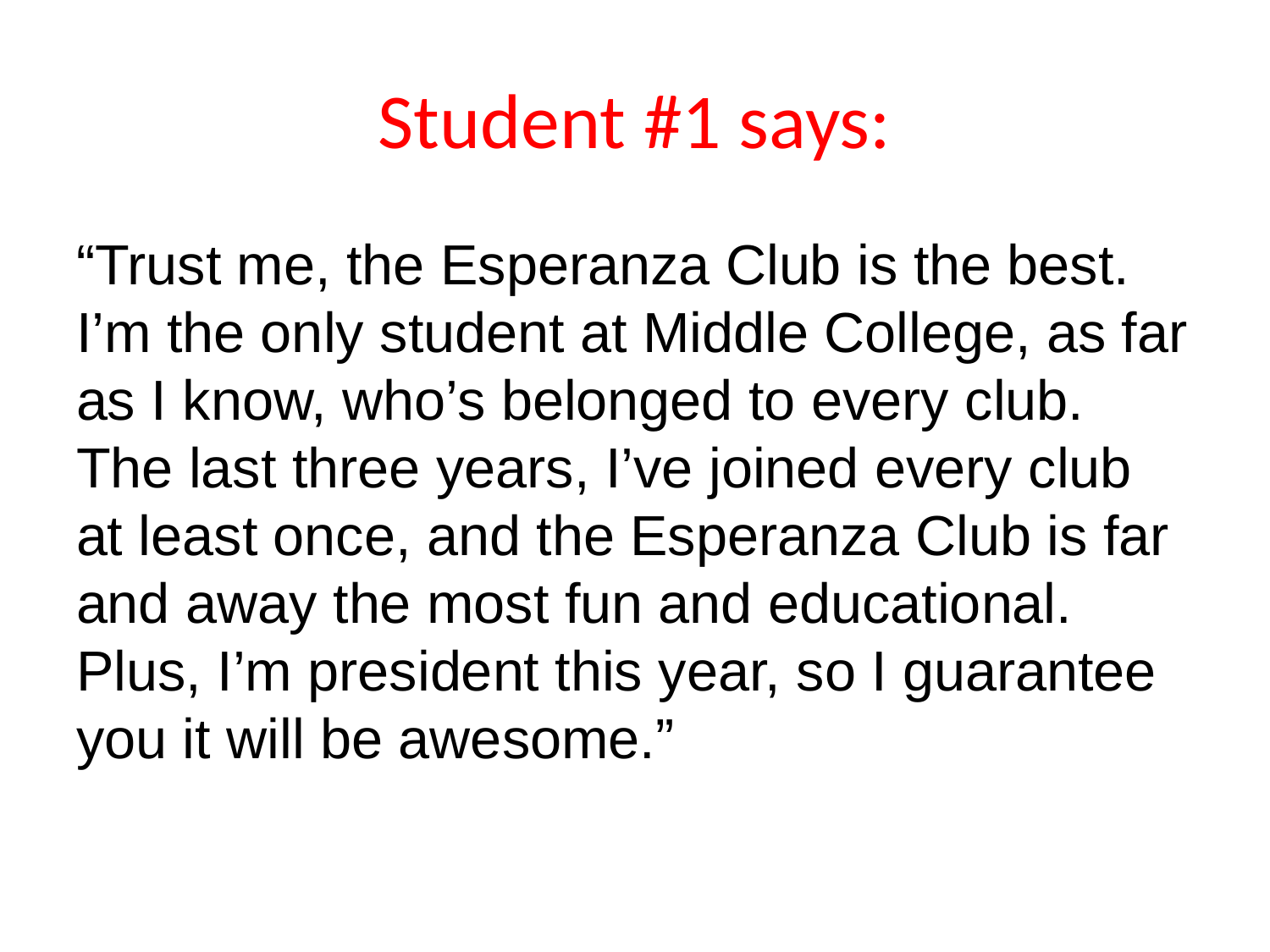

# Student #1 says:
“Trust me, the Esperanza Club is the best. I’m the only student at Middle College, as far as I know, who’s belonged to every club. The last three years, I’ve joined every club at least once, and the Esperanza Club is far and away the most fun and educational. Plus, I’m president this year, so I guarantee you it will be awesome.”